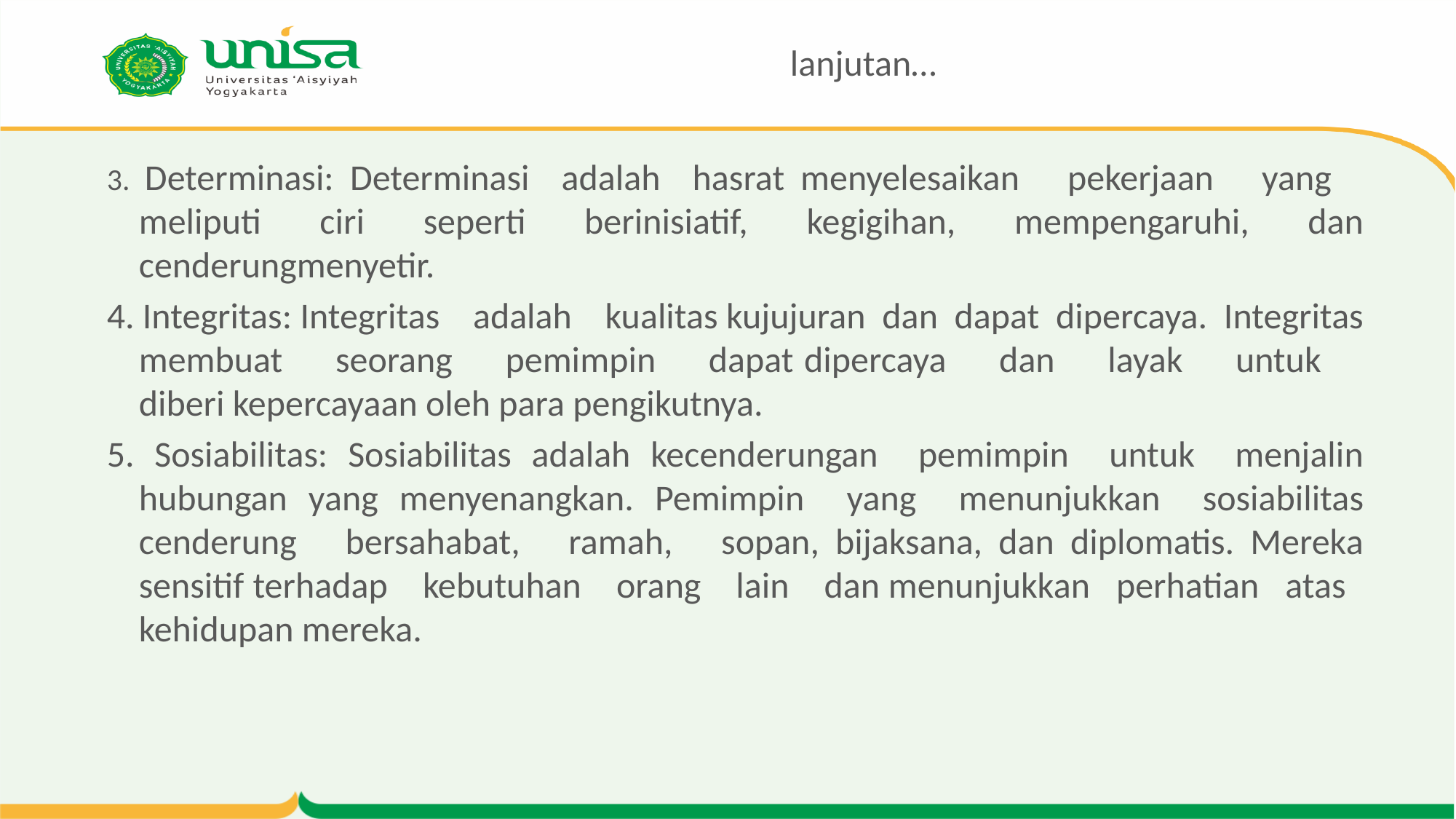

# lanjutan…
3. Determinasi: Determinasi  adalah  hasrat menyelesaikan   pekerjaan   yang   meliputi ciri seperti berinisiatif, kegigihan, mempengaruhi, dan cenderungmenyetir.
4. Integritas: Integritas    adalah    kualitas kujujuran  dan  dapat  dipercaya.  Integritas membuat     seorang     pemimpin     dapat dipercaya     dan     layak     untuk     diberi kepercayaan oleh para pengikutnya.
5. Sosiabilitas: Sosiabilitas adalah kecenderungan  pemimpin  untuk  menjalin hubungan yang menyenangkan. Pemimpin  yang  menunjukkan  sosiabilitas cenderung   bersahabat,   ramah,   sopan, bijaksana, dan diplomatis. Mereka sensitif terhadap    kebutuhan    orang    lain    dan menunjukkan   perhatian   atas   kehidupan mereka.